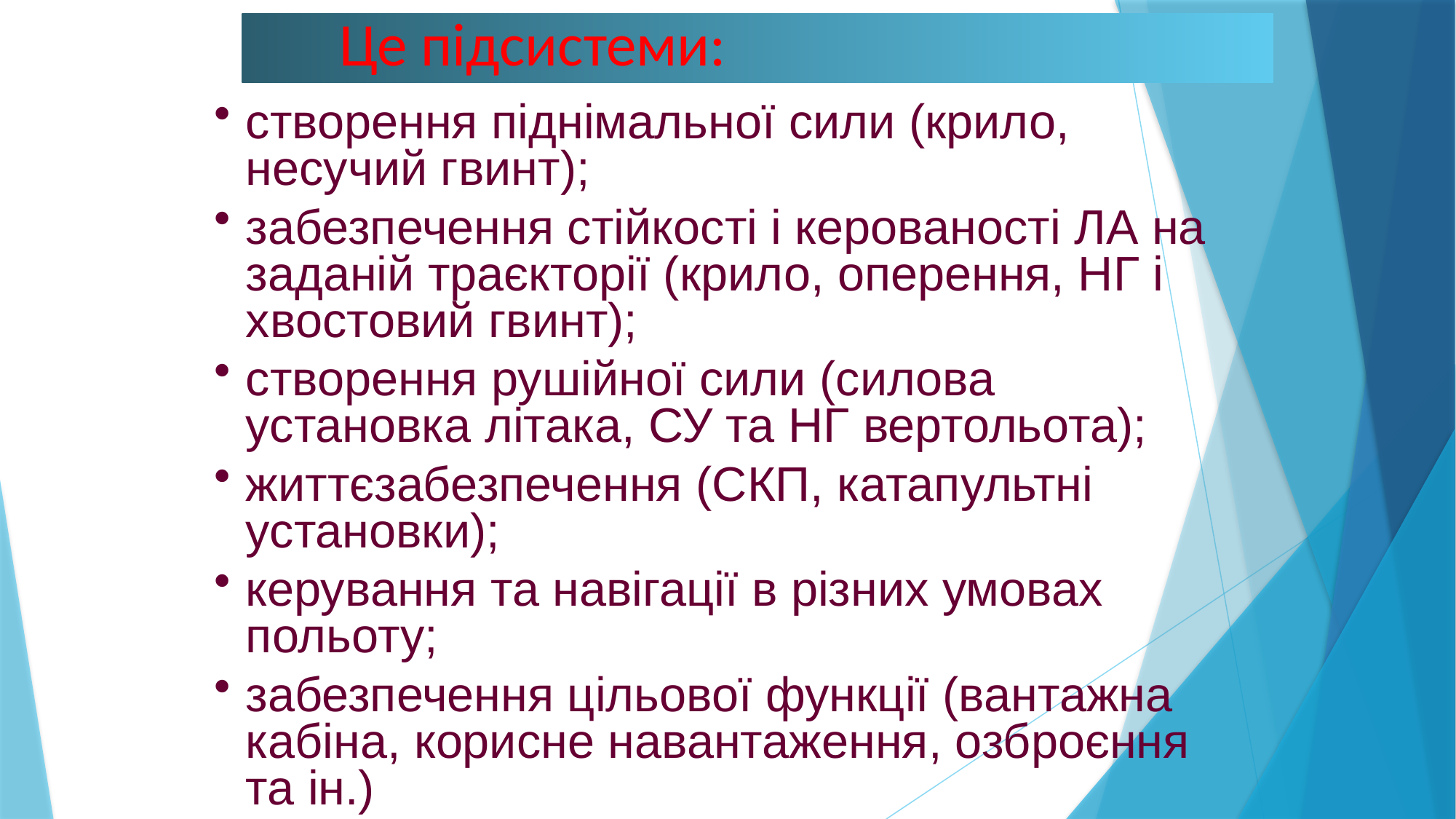

Це підсистеми:
створення піднімальної сили (крило, несучий гвинт);
забезпечення стійкості і керованості ЛА на заданій траєкторії (крило, оперення, НГ і хвостовий гвинт);
створення рушійної сили (силова установка літака, СУ та НГ вертольота);
життєзабезпечення (СКП, катапультні установки);
керування та навігації в різних умовах польоту;
забезпечення цільової функції (вантажна кабіна, корисне навантаження, озброєння та ін.)